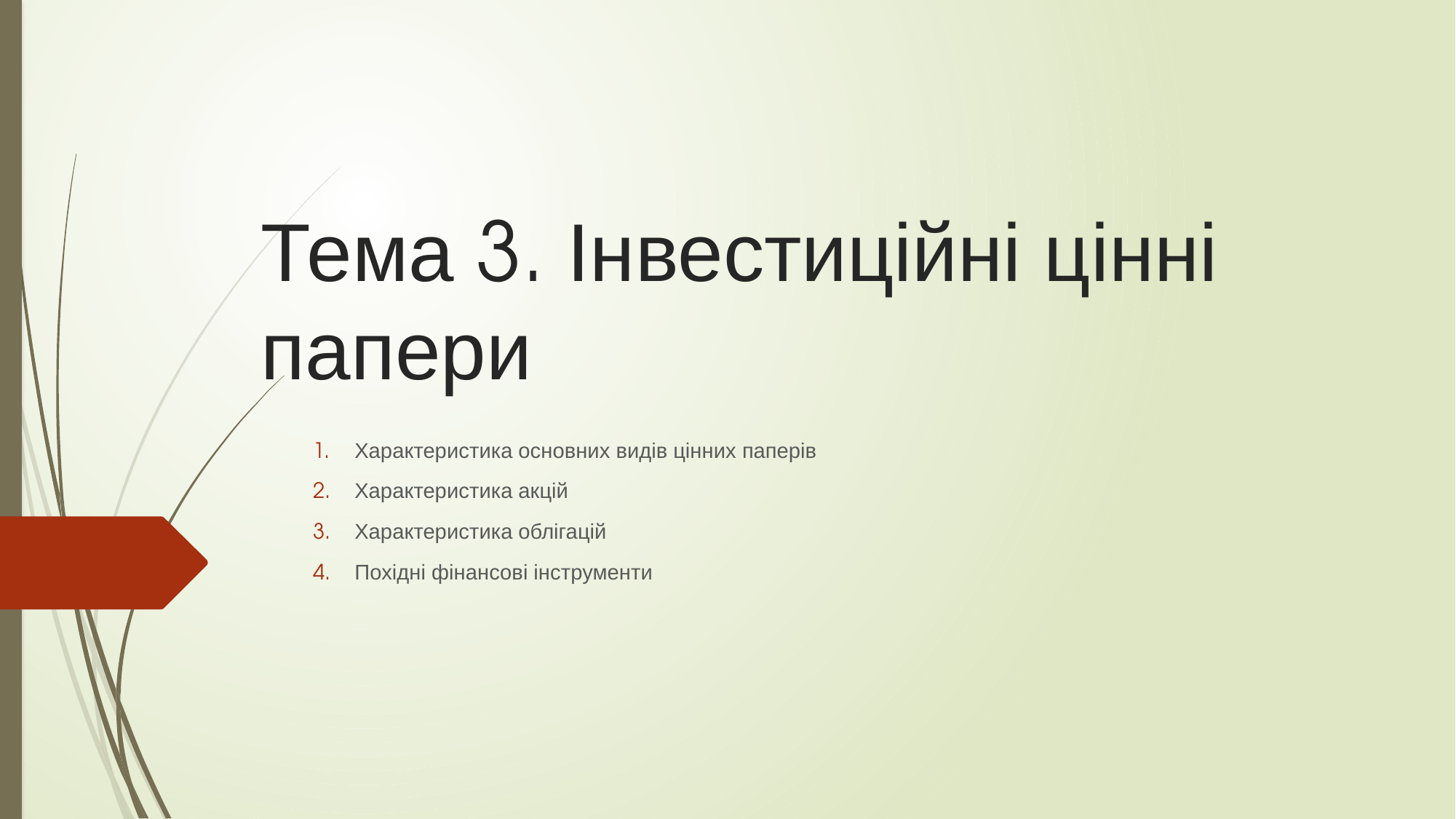

# Тема 3. Інвестиційні цінні папери
Характеристика основних видів цінних паперів
Характеристика акцій
Характеристика облігацій
Похідні фінансові інструменти